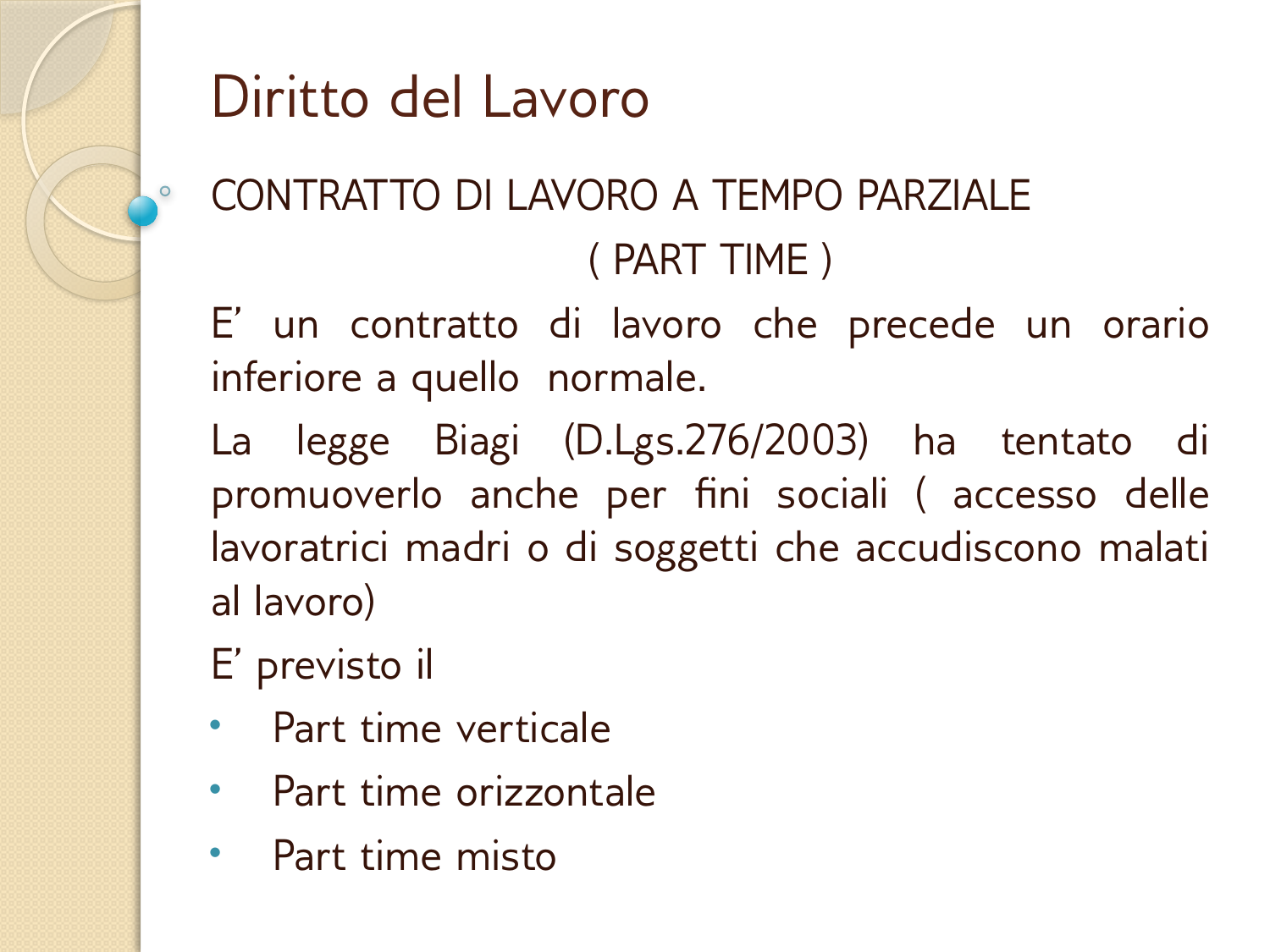

# Diritto del Lavoro
CONTRATTO DI LAVORO A TEMPO PARZIALE
( PART TIME )
E’ un contratto di lavoro che precede un orario inferiore a quello  normale.
La legge Biagi (D.Lgs.276/2003) ha tentato di promuoverlo anche per fini sociali ( accesso delle lavoratrici madri o di soggetti che accudiscono malati al lavoro)
E’ previsto il
Part time verticale
Part time orizzontale
Part time misto